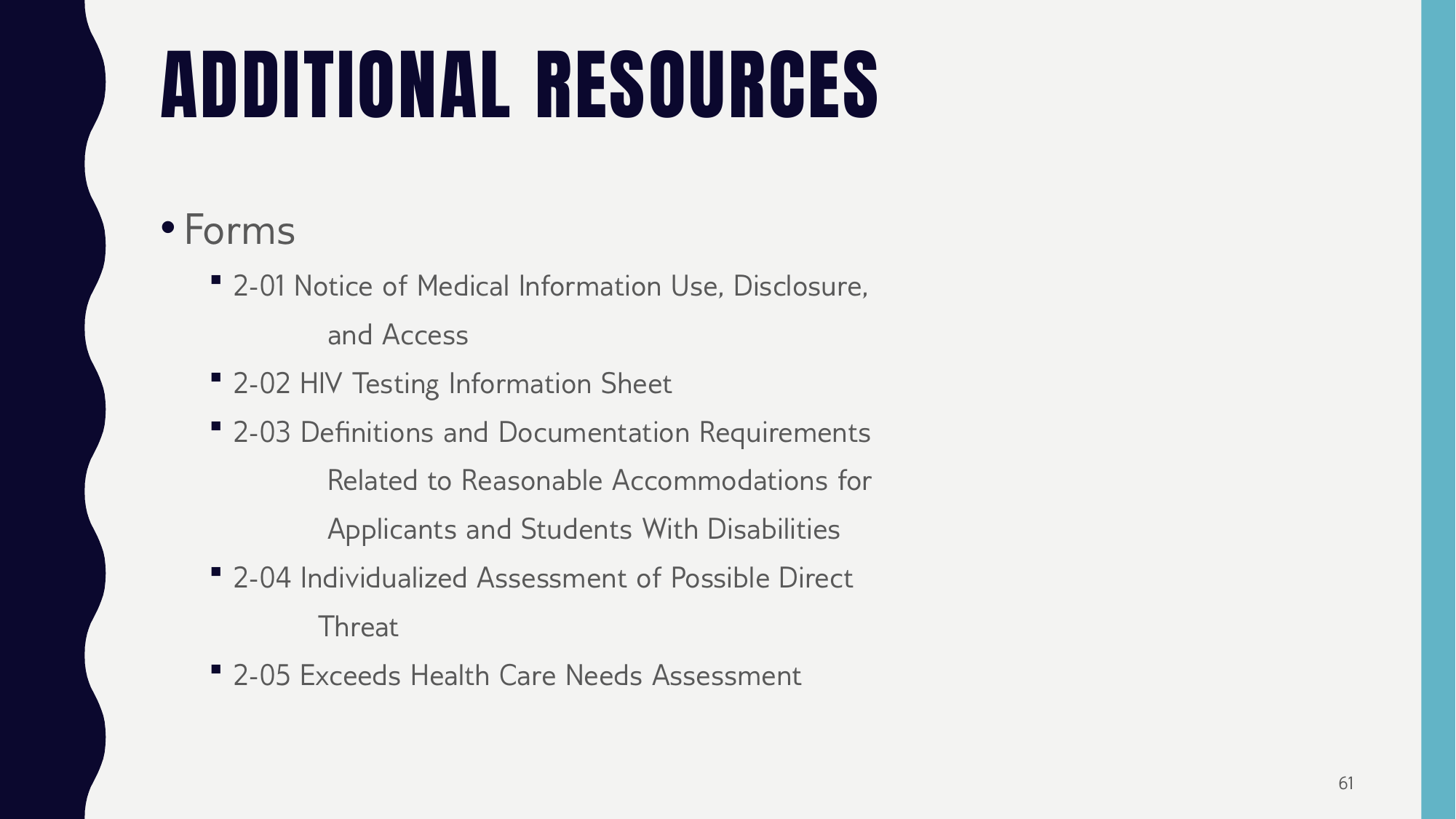

# Additional Resources
Forms
2-01 Notice of Medical Information Use, Disclosure,
             and Access
2-02 HIV Testing Information Sheet
2-03 Definitions and Documentation Requirements
             Related to Reasonable Accommodations for
             Applicants and Students With Disabilities
2-04 Individualized Assessment of Possible Direct
            Threat
2-05 Exceeds Health Care Needs Assessment
61